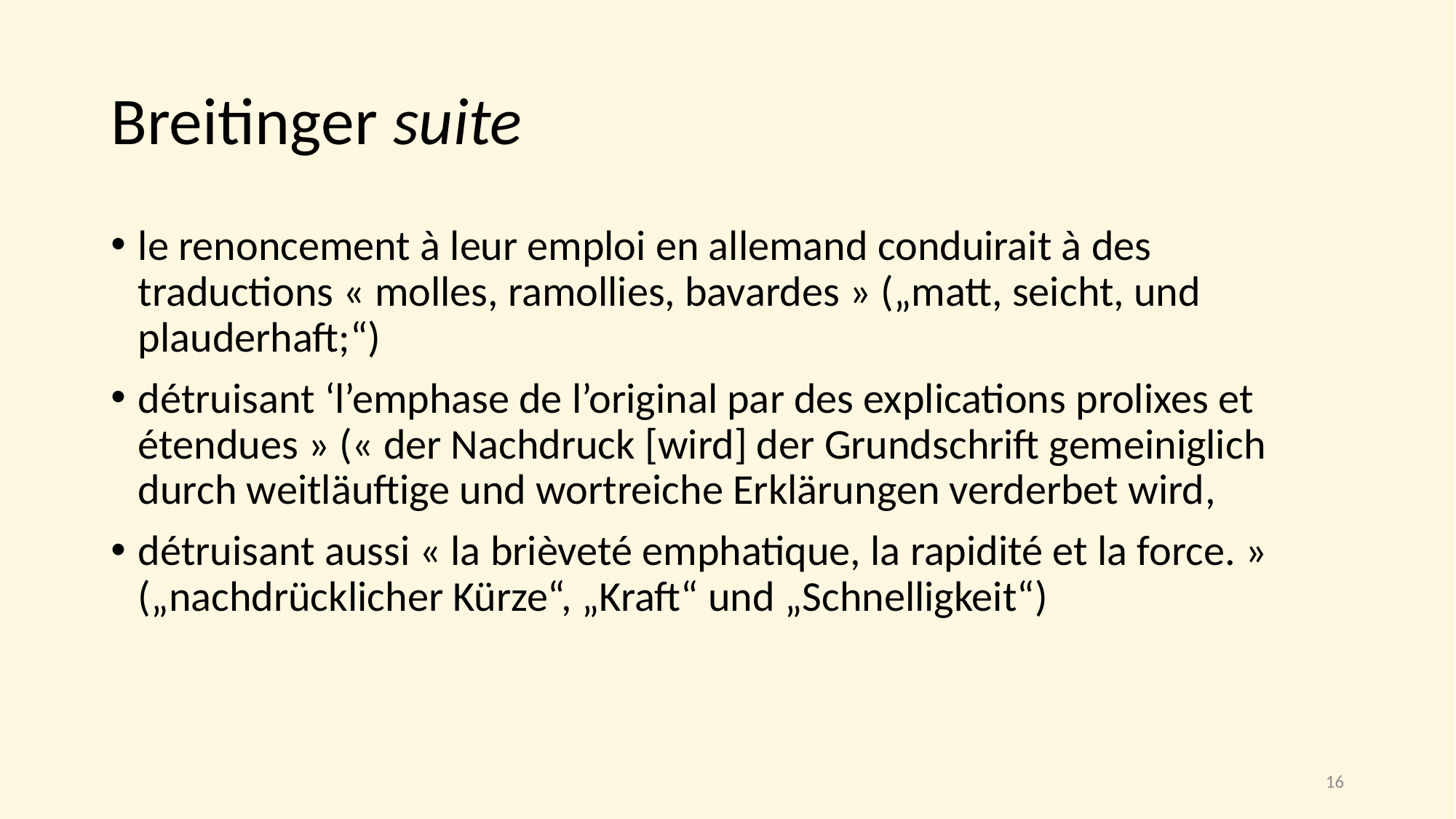

# Breitinger suite
le renoncement à leur emploi en allemand conduirait à des traductions « molles, ramollies, bavardes » („matt, seicht, und plauderhaft;“)
détruisant ‘l’emphase de l’original par des explications prolixes et étendues » (« der Nachdruck [wird] der Grundschrift gemeiniglich durch weitläuftige und wortreiche Erklärungen verderbet wird,
détruisant aussi « la brièveté emphatique, la rapidité et la force. » („nachdrücklicher Kürze“, „Kraft“ und „Schnelligkeit“)
16